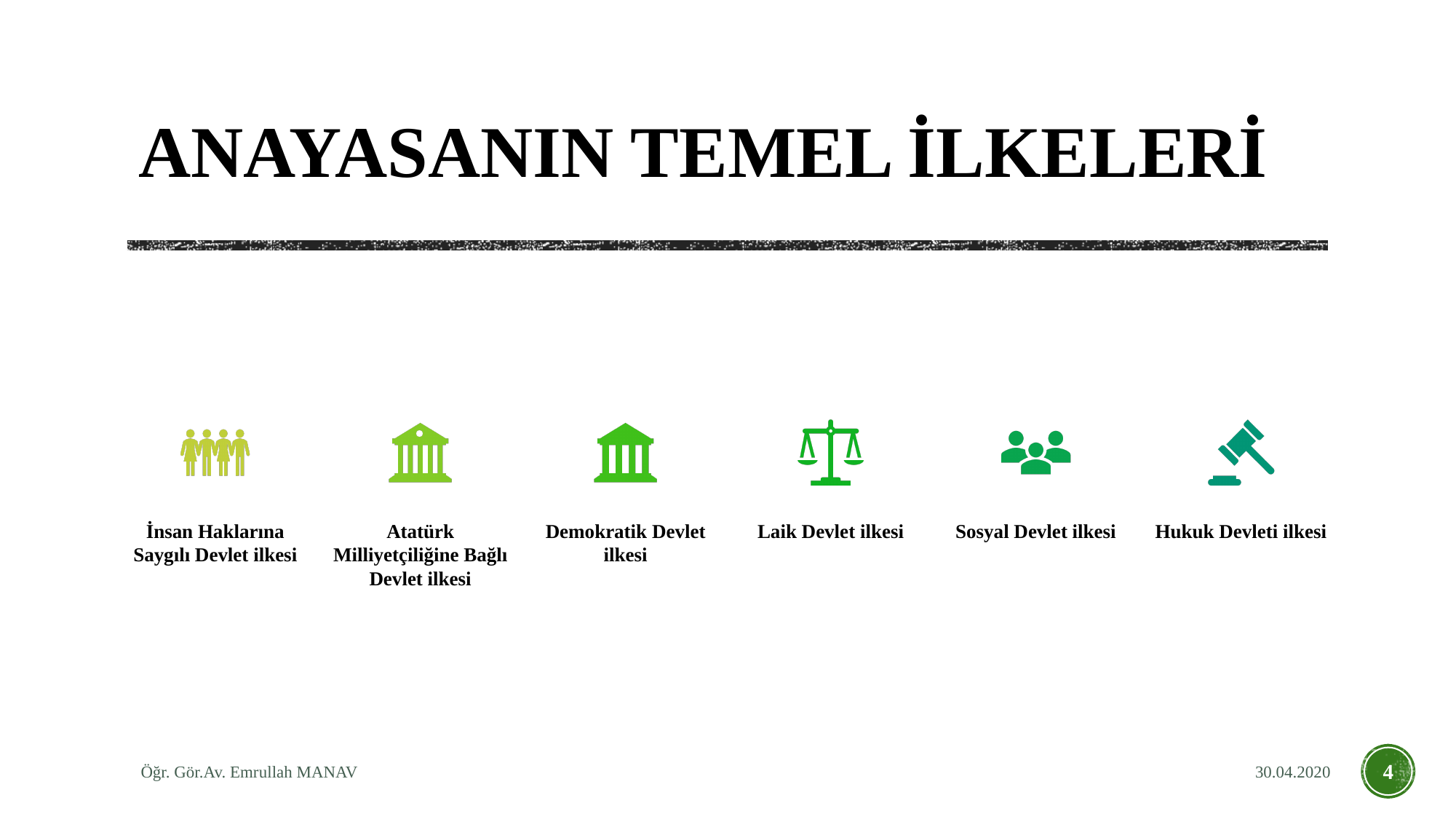

# ANAYASANIN TEMEL İLKELERİ

İnsan Haklarına Saygılı Devlet ilkesi
Atatürk Milliyetçiliğine Bağlı Devlet ilkesi
Demokratik Devlet ilkesi
Laik Devlet ilkesi
Sosyal Devlet ilkesi
Hukuk Devleti ilkesi
Öğr. Gör.Av. Emrullah MANAV
30.04.2020
4